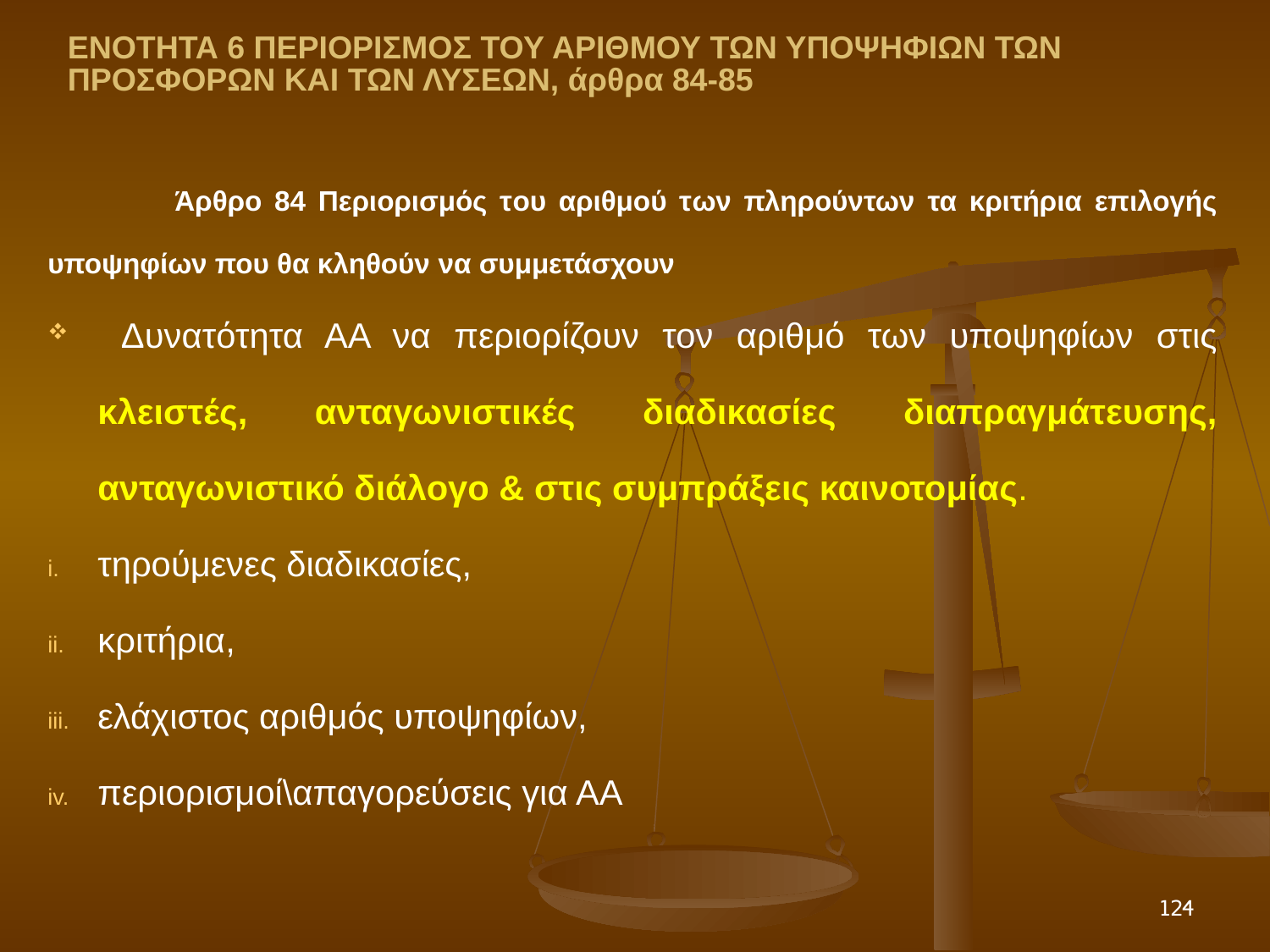

ΕΝΟΤΗΤΑ 6 ΠΕΡΙΟΡΙΣΜΟΣ ΤΟΥ ΑΡΙΘΜΟΥ ΤΩΝ ΥΠΟΨΗΦΙΩΝ ΤΩΝ ΠΡΟΣΦΟΡΩΝ ΚΑΙ ΤΩΝ ΛΥΣΕΩΝ, άρθρα 84-85
	Άρθρο 84 Περιορισμός του αριθμού των πληρούντων τα κριτήρια επιλογής υποψηφίων που θα κληθούν να συμμετάσχουν
 Δυνατότητα ΑΑ να περιορίζουν τον αριθμό των υποψηφίων στις κλειστές, ανταγωνιστικές διαδικασίες διαπραγμάτευσης, ανταγωνιστικό διάλογο & στις συμπράξεις καινοτομίας.
τηρούμενες διαδικασίες,
κριτήρια,
ελάχιστος αριθμός υποψηφίων,
περιορισμοί\απαγορεύσεις για ΑΑ
124